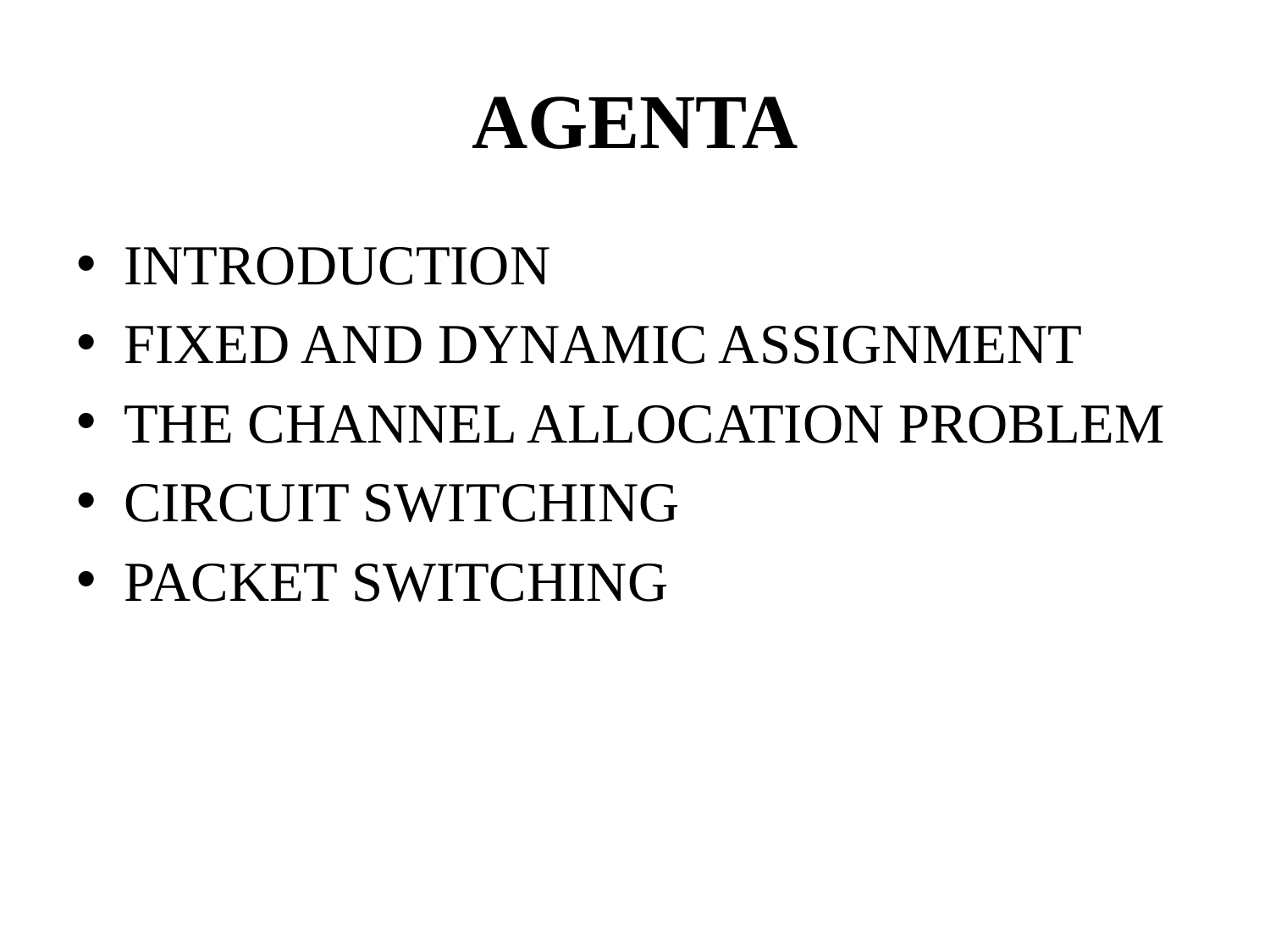

# AGENTA
INTRODUCTION
FIXED AND DYNAMIC ASSIGNMENT
THE CHANNEL ALLOCATION PROBLEM
CIRCUIT SWITCHING
PACKET SWITCHING